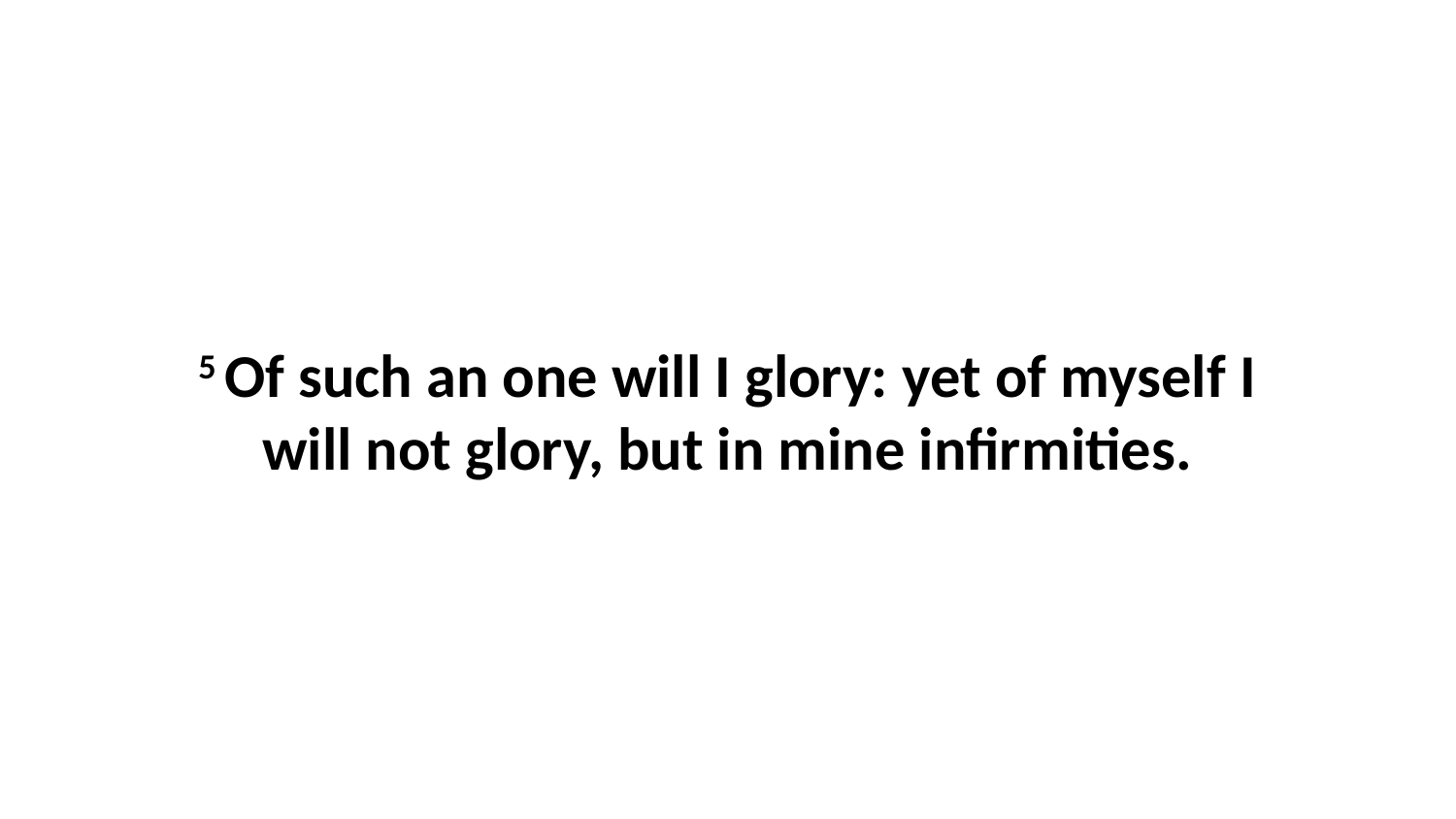

5 Of such an one will I glory: yet of myself I will not glory, but in mine infirmities.